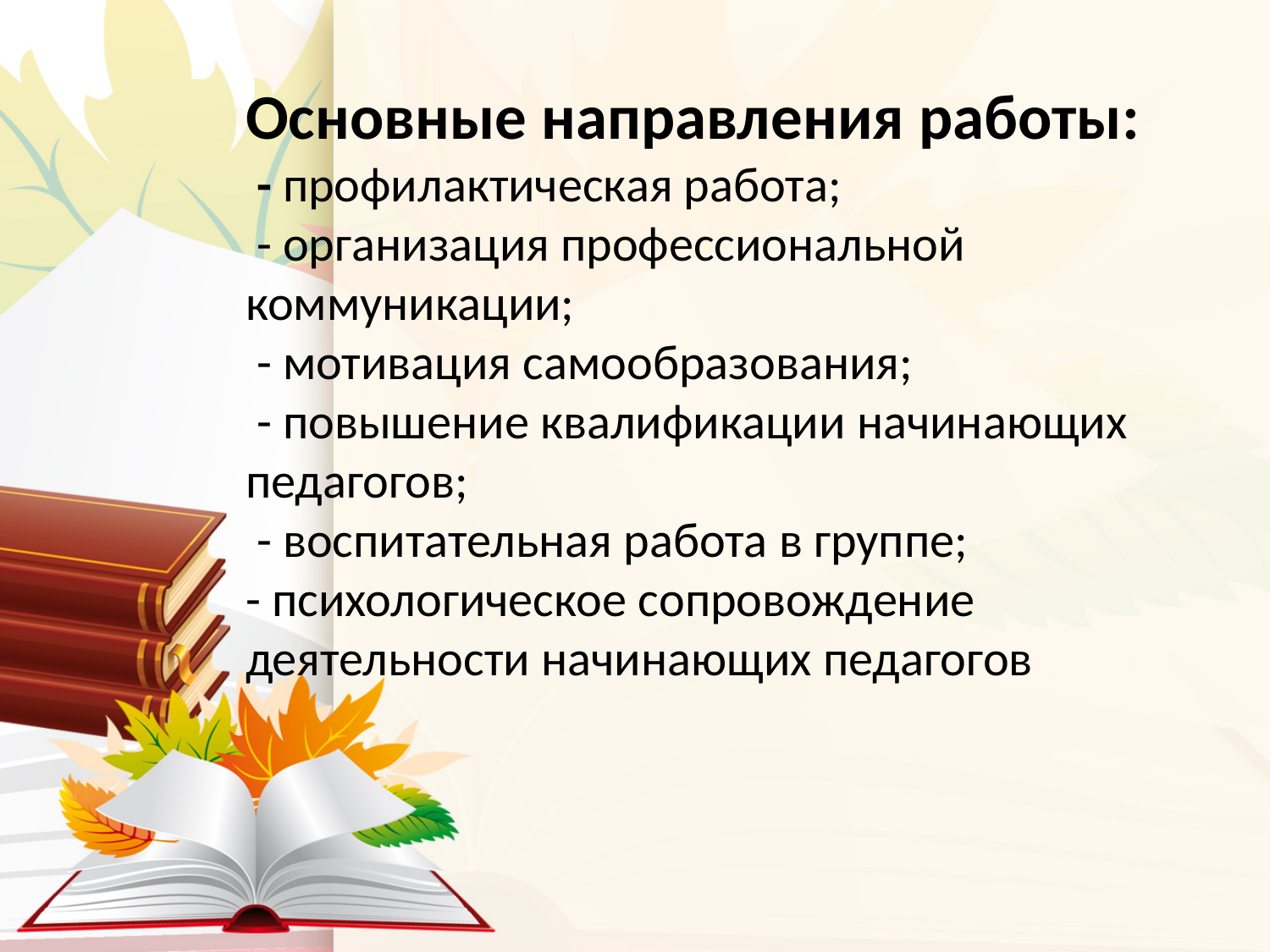

# Основные направления работы: - профилактическая работа; - организация профессиональной коммуникации; - мотивация самообразования; - повышение квалификации начинающих педагогов; - воспитательная работа в группе; - психологическое сопровождение деятельности начинающих педагогов